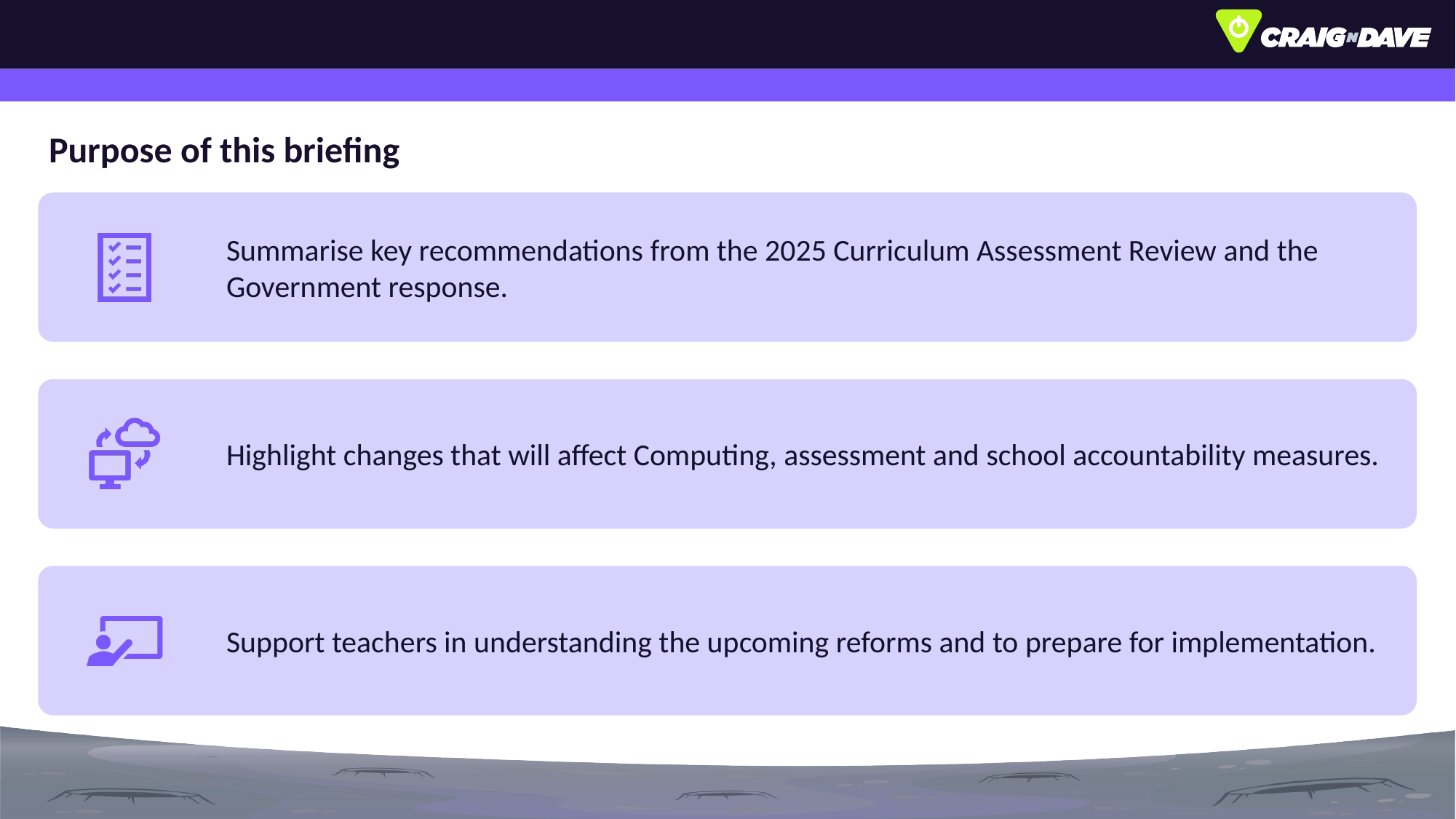

# Purpose of this briefing
Summarise key recommendations from the 2025 Curriculum Assessment Review and the Government response.
Highlight changes that will affect Computing, assessment and school accountability measures.
Support teachers in understanding the upcoming reforms and to prepare for implementation.